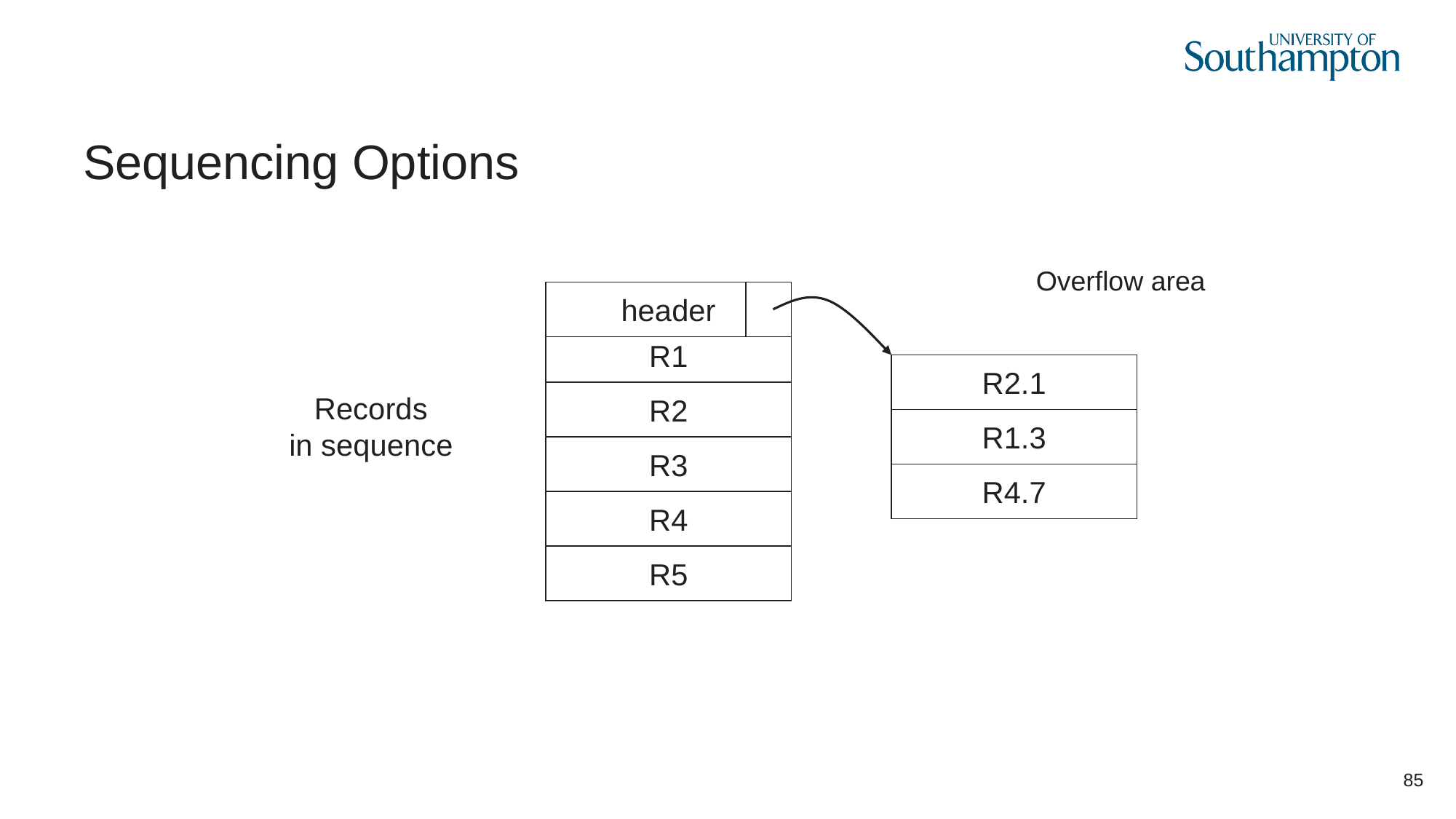

# Sequencing Options
Overflow area
header

R2.1
R1.3
R4.7
R1
R2
Records
in sequence
R3
R4
R5